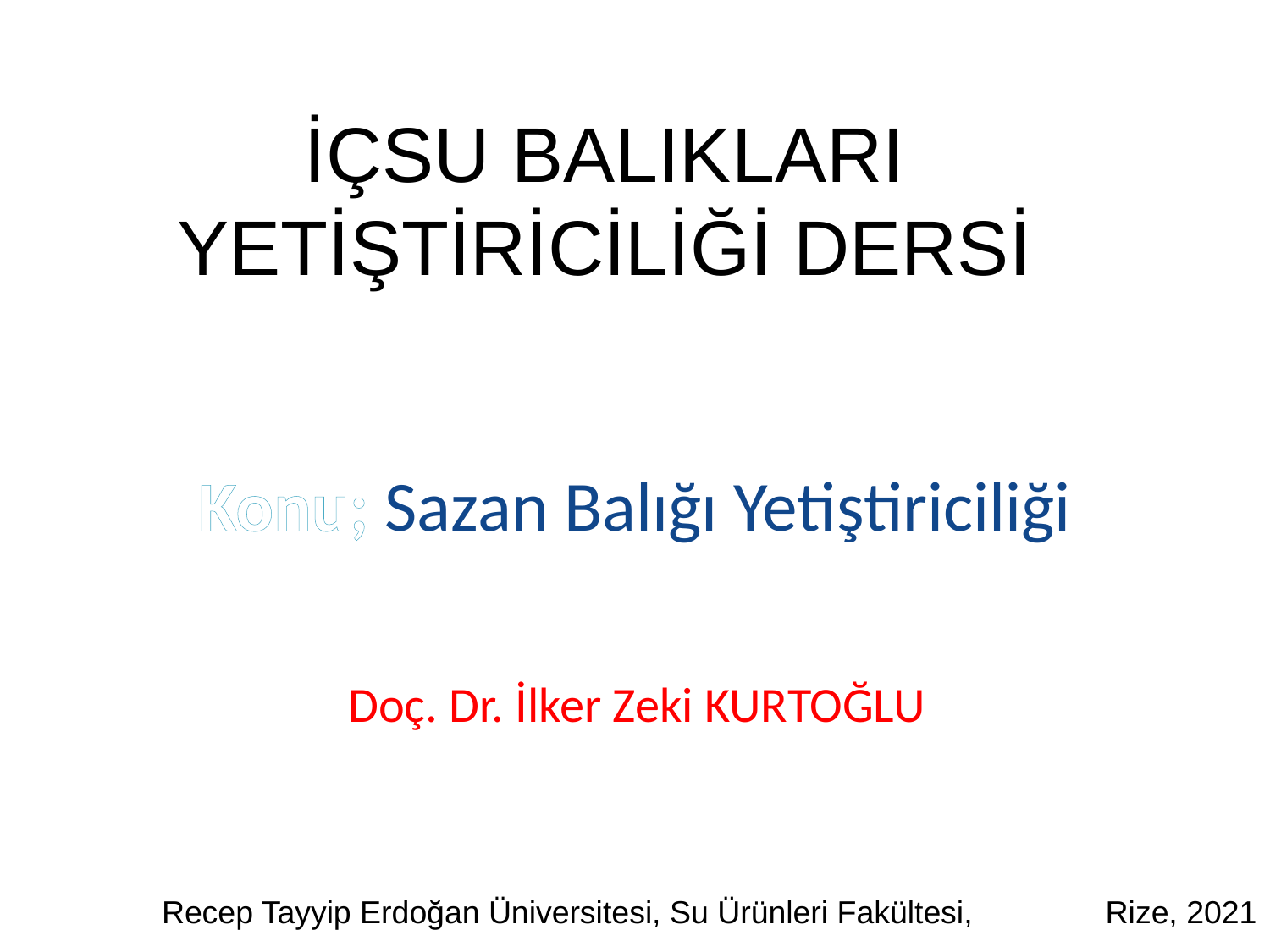

# İÇSU BALIKLARI YETİŞTİRİCİLİĞİ DERSİ
Konu; Sazan Balığı Yetiştiriciliği
Doç. Dr. İlker Zeki KURTOĞLU
Recep Tayyip Erdoğan Üniversitesi, Su Ürünleri Fakültesi,               Rize, 2021